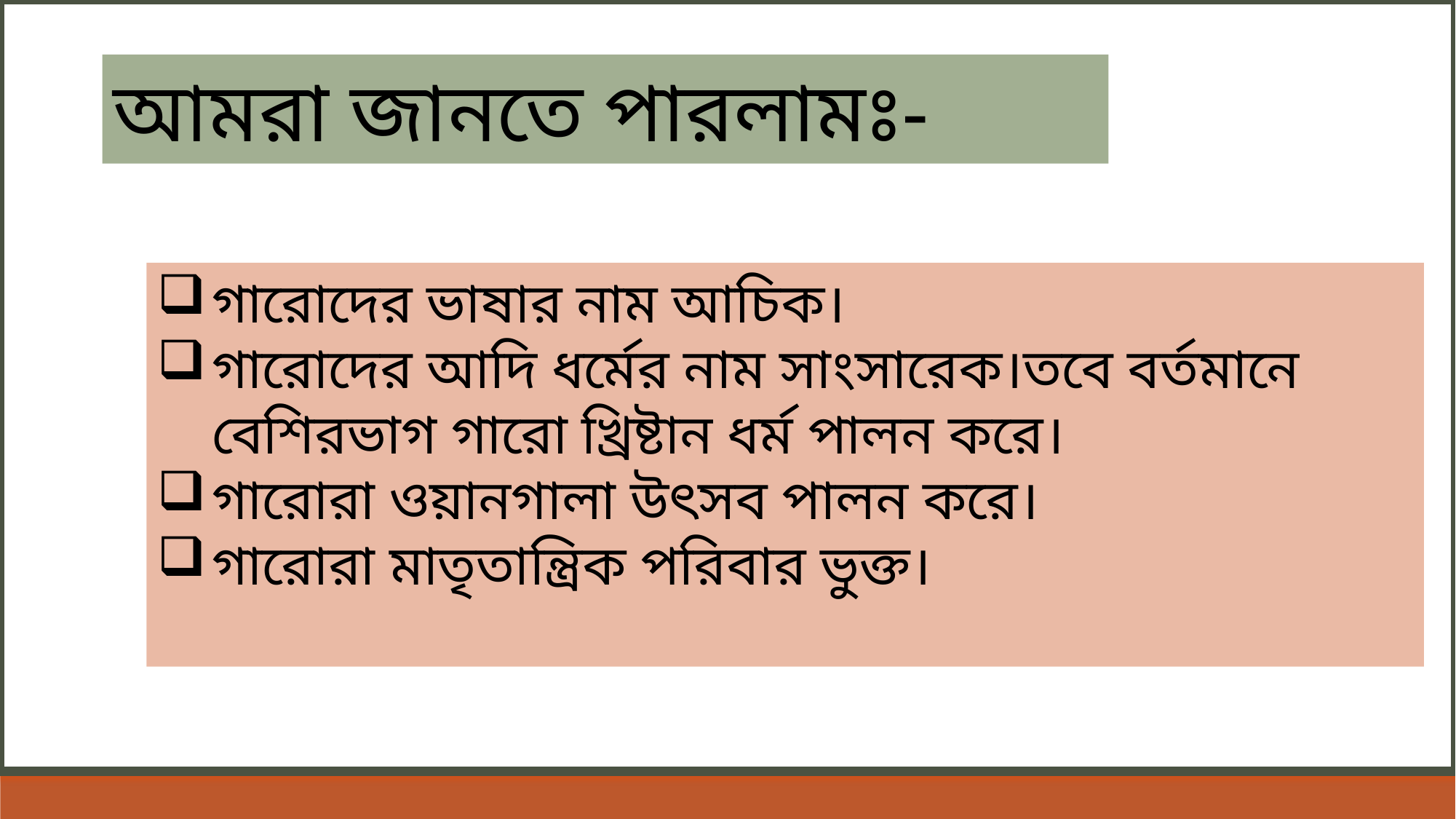

আমরা জানতে পারলামঃ-
গারোদের ভাষার নাম আচিক।
গারোদের আদি ধর্মের নাম সাংসারেক।তবে বর্তমানে বেশিরভাগ গারো খ্রিষ্টান ধর্ম পালন করে।
গারোরা ওয়ানগালা উৎসব পালন করে।
গারোরা মাতৃতান্ত্রিক পরিবার ভুক্ত।